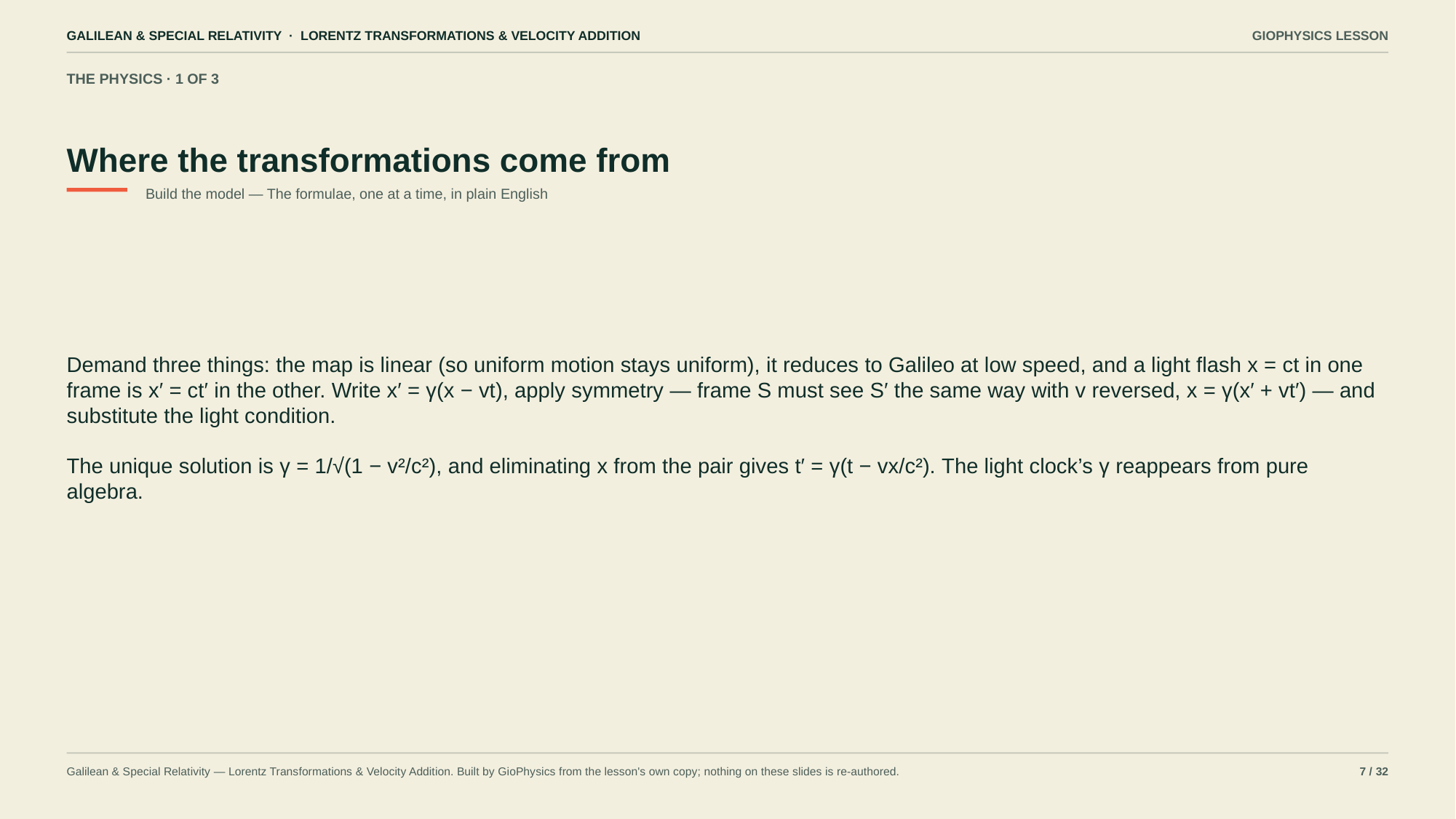

GALILEAN & SPECIAL RELATIVITY  ·  LORENTZ TRANSFORMATIONS & VELOCITY ADDITION
GIOPHYSICS LESSON

THE PHYSICS · 1 OF 3
Where the transformations come from
Build the model — The formulae, one at a time, in plain English

Demand three things: the map is linear (so uniform motion stays uniform), it reduces to Galileo at low speed, and a light flash x = ct in one frame is x′ = ct′ in the other. Write x′ = γ(x − vt), apply symmetry — frame S must see S′ the same way with v reversed, x = γ(x′ + vt′) — and substitute the light condition.
The unique solution is γ = 1/√(1 − v²/c²), and eliminating x from the pair gives t′ = γ(t − vx/c²). The light clock’s γ reappears from pure algebra.

Galilean & Special Relativity — Lorentz Transformations & Velocity Addition. Built by GioPhysics from the lesson's own copy; nothing on these slides is re-authored.
7 / 32